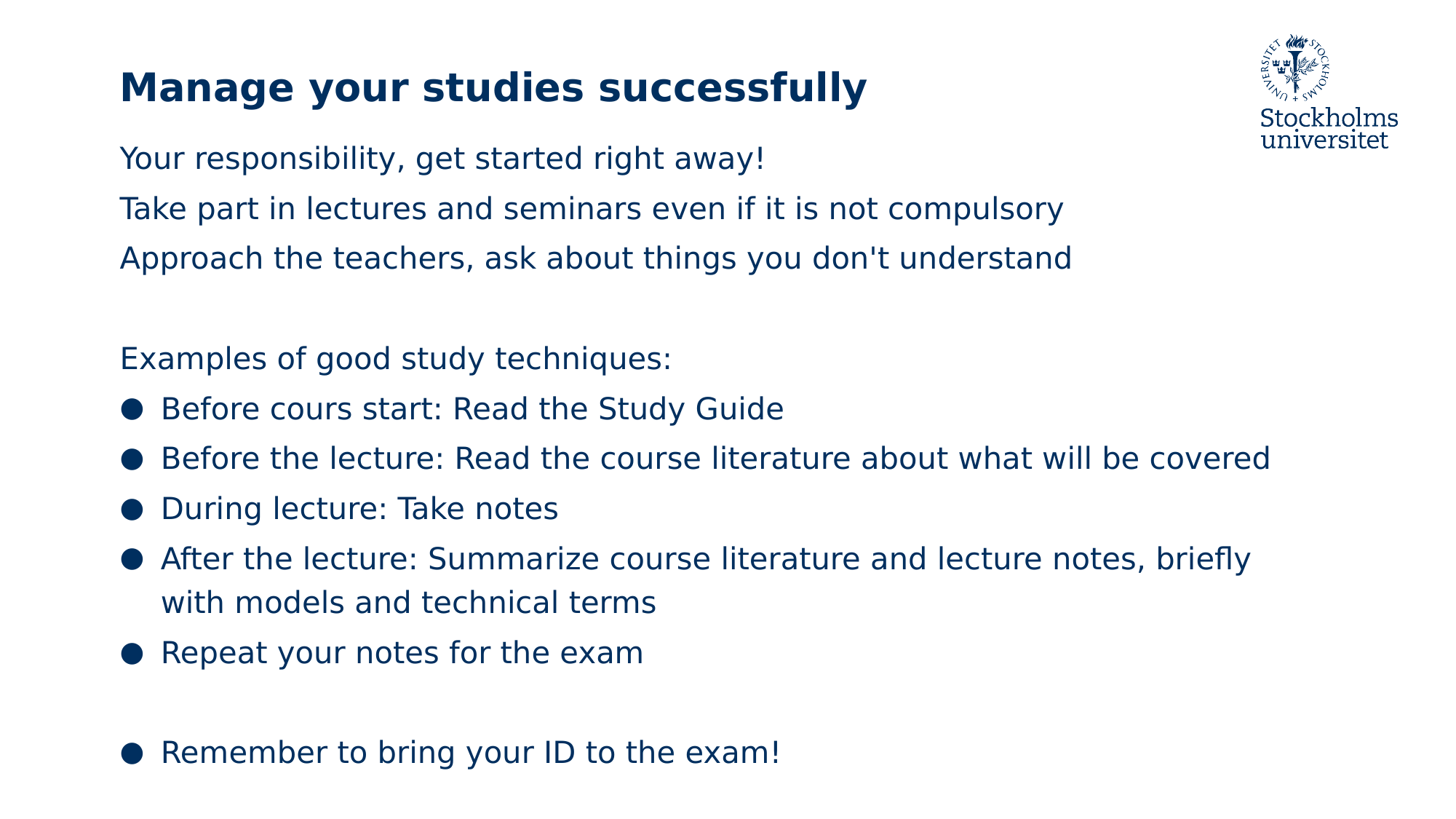

# Manage your studies successfully
Your responsibility, get started right away!
Take part in lectures and seminars even if it is not compulsory
Approach the teachers, ask about things you don't understand

Examples of good study techniques:
Before cours start: Read the Study Guide
Before the lecture: Read the course literature about what will be covered
During lecture: Take notes
After the lecture: Summarize course literature and lecture notes, briefly
with models and technical terms
Repeat your notes for the exam

Remember to bring your ID to the exam!